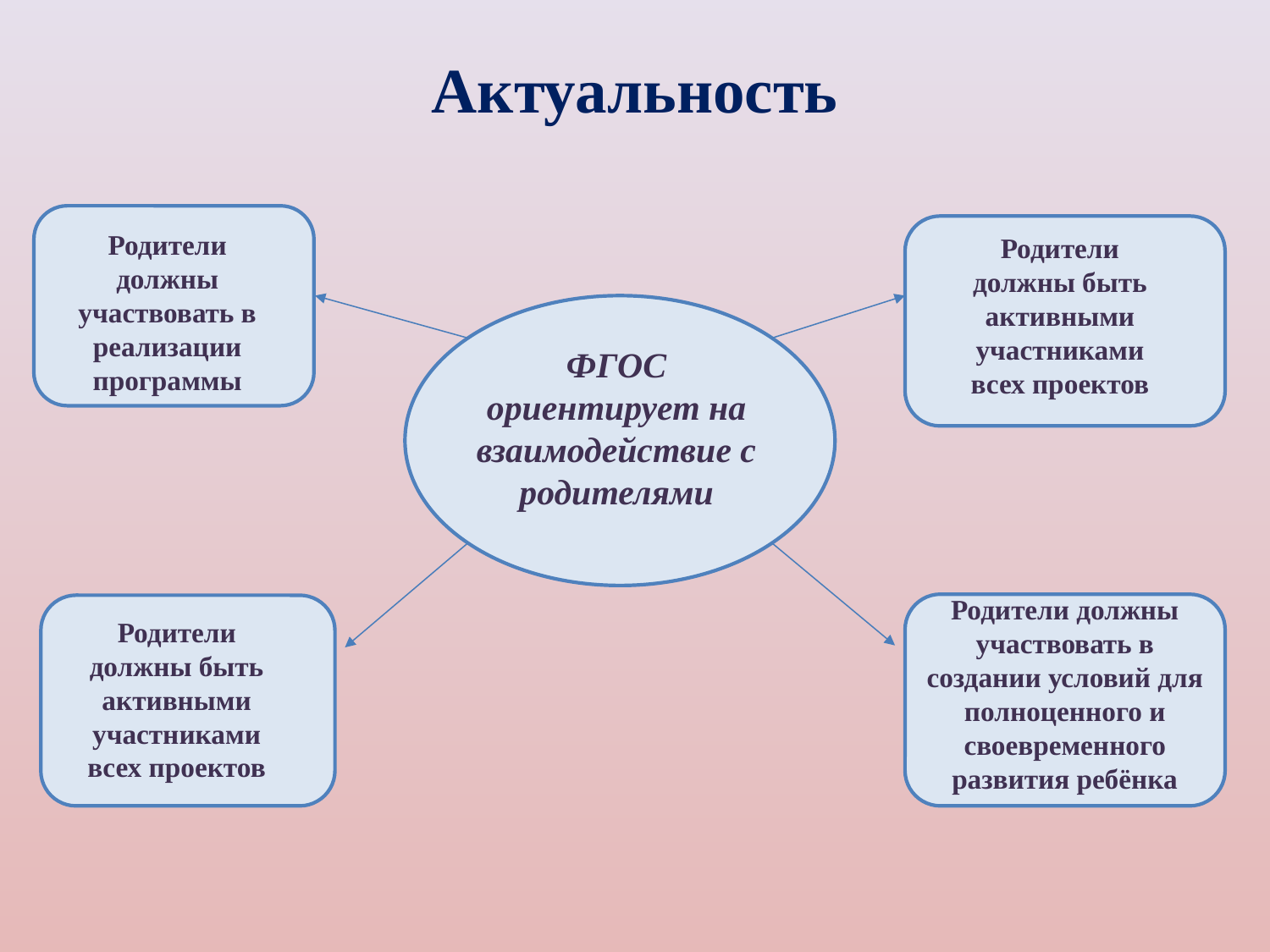

# Актуальность

Родители должны участвовать в реализации программы
Родители должны быть активными участниками всех проектов

ФГОС ориентирует на взаимодействие с родителями
Родители должны участвовать в создании условий для полноценного и своевременного развития ребёнка

Родители должны быть активными участниками всех проектов